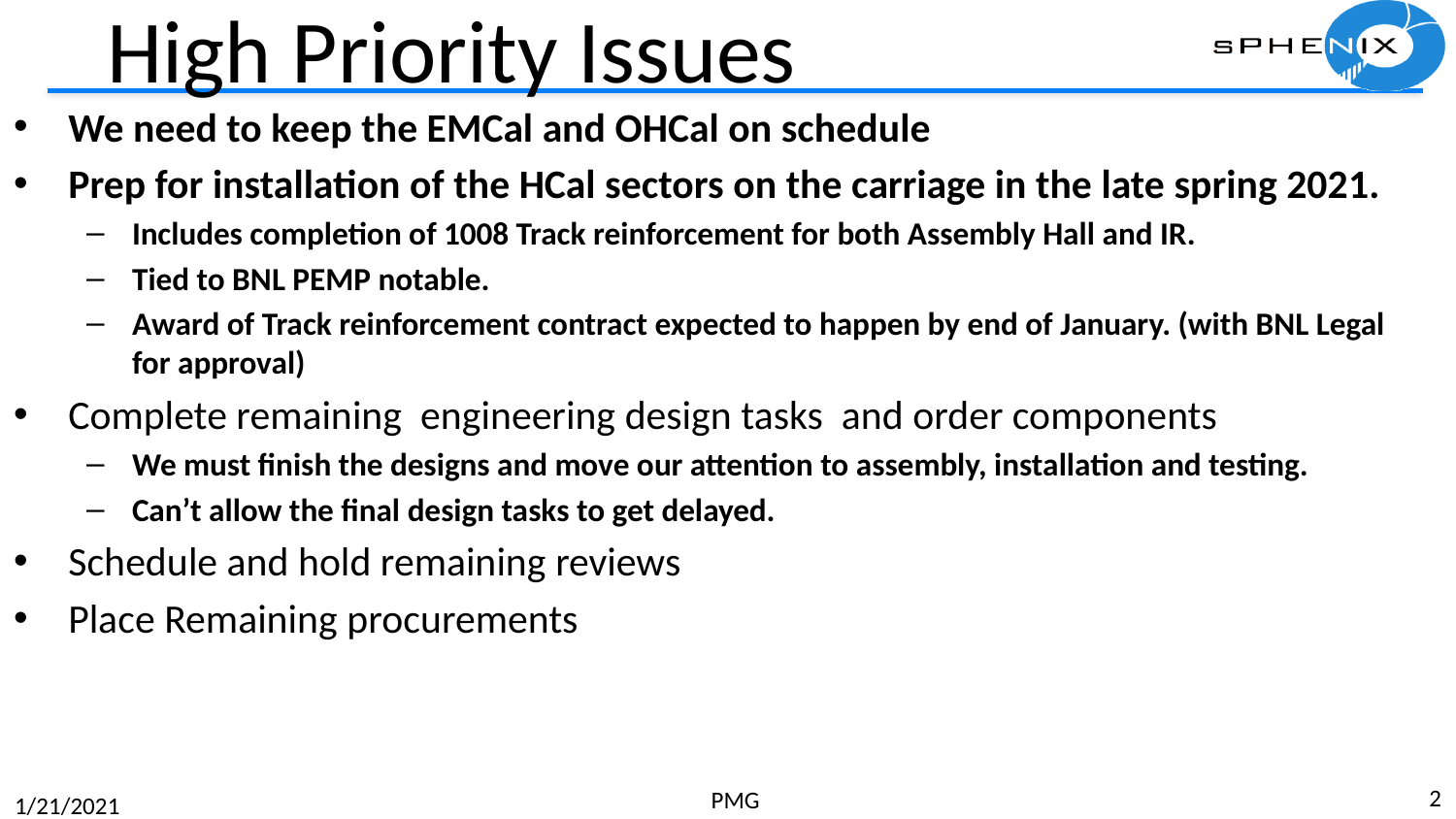

# High Priority Issues
We need to keep the EMCal and OHCal on schedule
Prep for installation of the HCal sectors on the carriage in the late spring 2021.
Includes completion of 1008 Track reinforcement for both Assembly Hall and IR.
Tied to BNL PEMP notable.
Award of Track reinforcement contract expected to happen by end of January. (with BNL Legal for approval)
Complete remaining  engineering design tasks  and order components
We must finish the designs and move our attention to assembly, installation and testing.
Can’t allow the final design tasks to get delayed.
Schedule and hold remaining reviews
Place Remaining procurements
2
PMG
1/21/2021